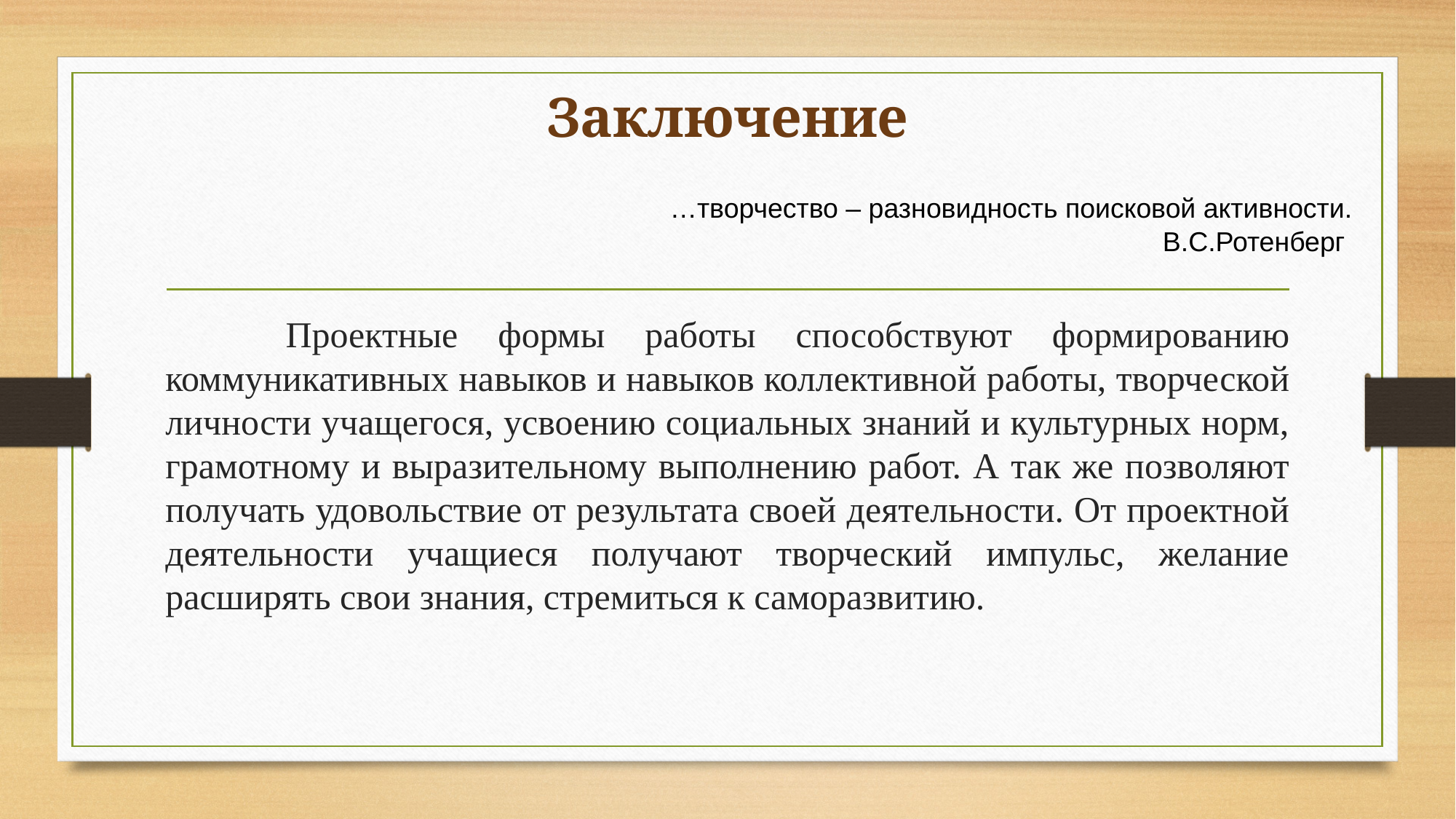

# Заключение
…творчество – разновидность поисковой активности.
В.С.Ротенберг
   Проектные формы работы способствуют формированию коммуникативных навыков и навыков коллективной работы, творческой личности учащегося, усвоению социальных знаний и культурных норм, грамотному и выразительному выполнению работ. А так же позволяют получать удовольствие от результата своей деятельности. От проектной деятельности учащиеся получают творческий импульс, желание расширять свои знания, стремиться к саморазвитию.